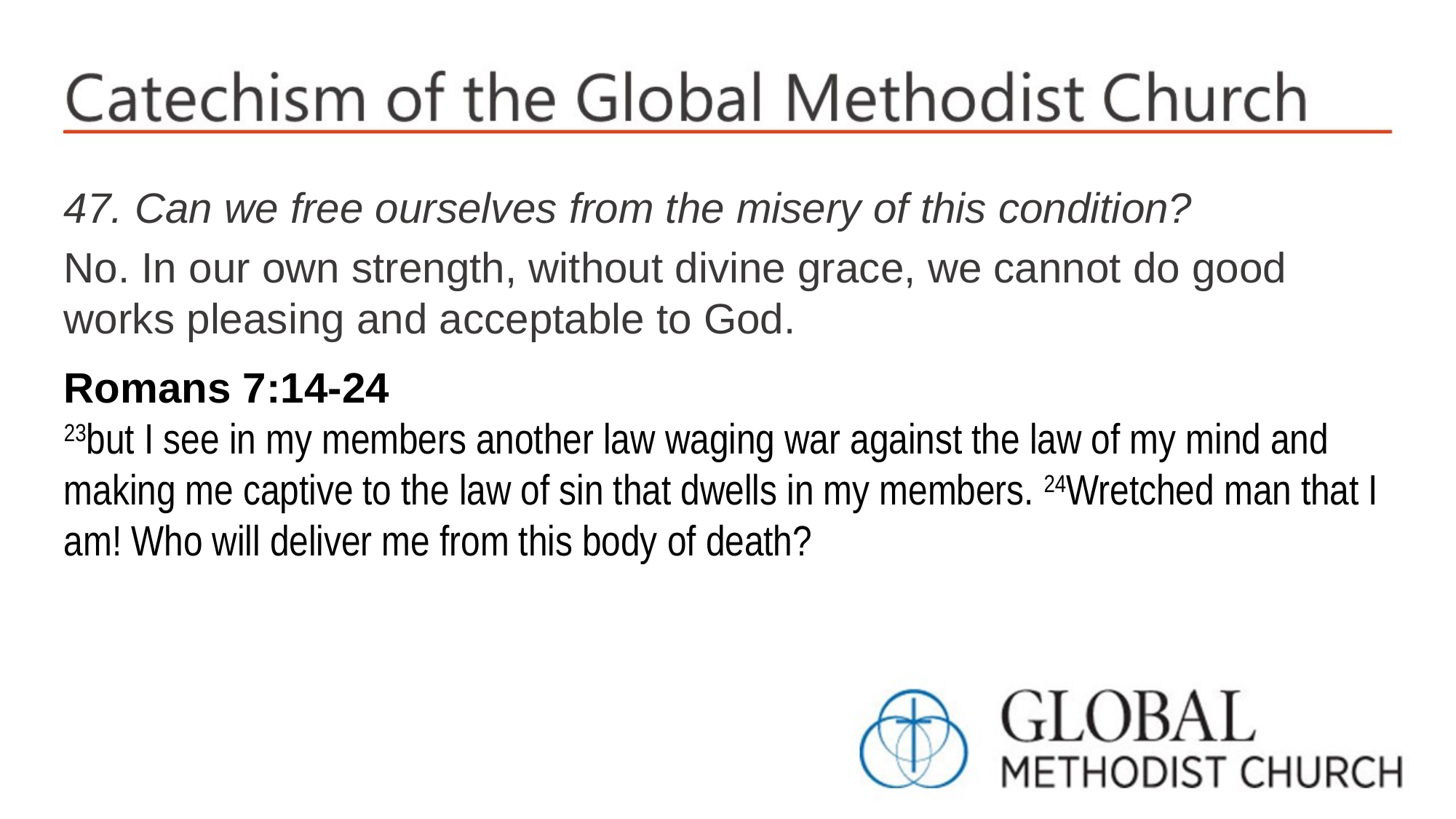

47. Can we free ourselves from the misery of this condition?
No. In our own strength, without divine grace, we cannot do good works pleasing and acceptable to God.
Romans 7:14-24
23but I see in my members another law waging war against the law of my mind and making me captive to the law of sin that dwells in my members. 24Wretched man that I am! Who will deliver me from this body of death?